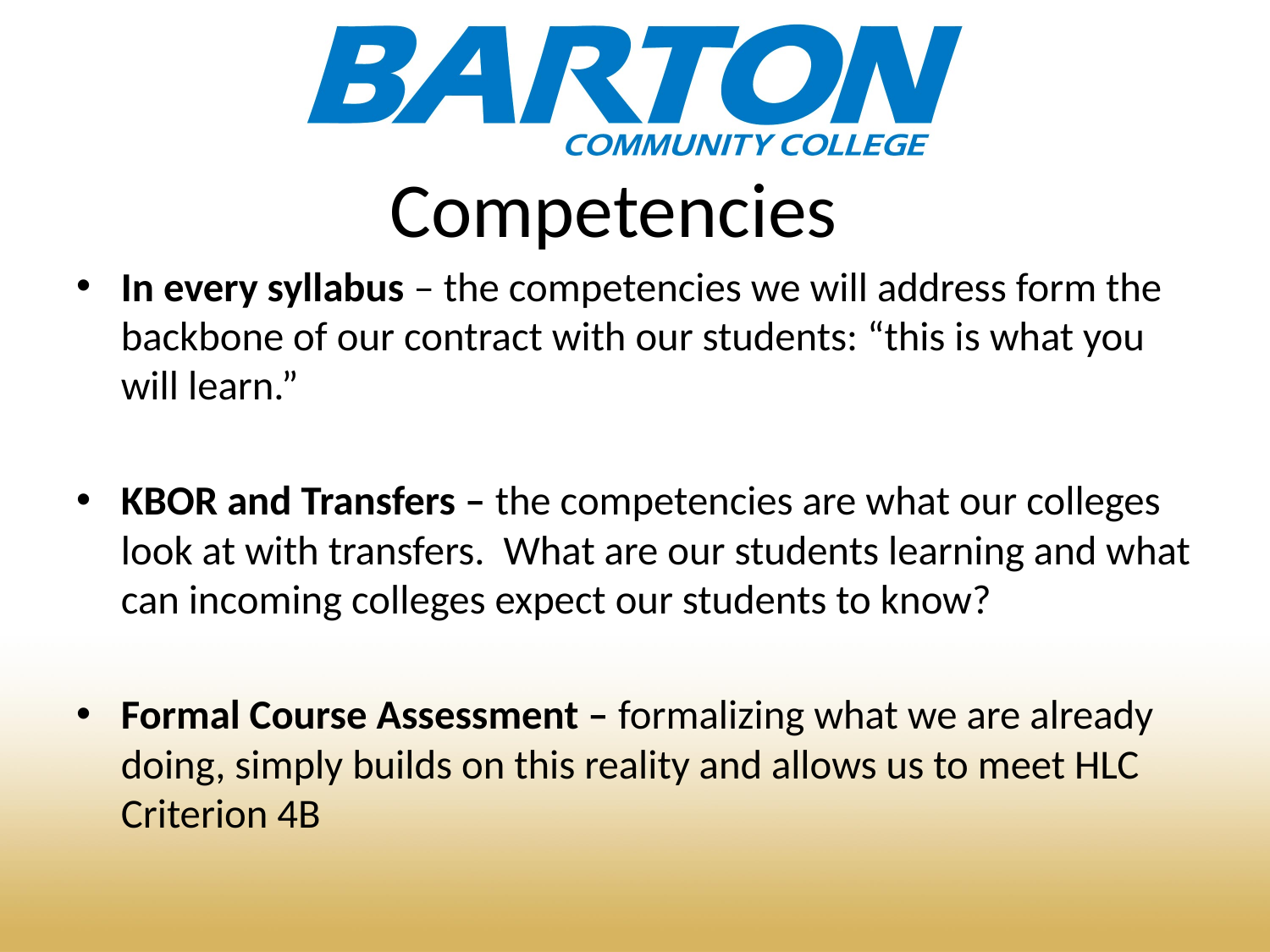

# Competencies
In every syllabus – the competencies we will address form the backbone of our contract with our students: “this is what you will learn.”

KBOR and Transfers – the competencies are what our colleges look at with transfers.  What are our students learning and what can incoming colleges expect our students to know?

Formal Course Assessment – formalizing what we are already doing, simply builds on this reality and allows us to meet HLC Criterion 4B